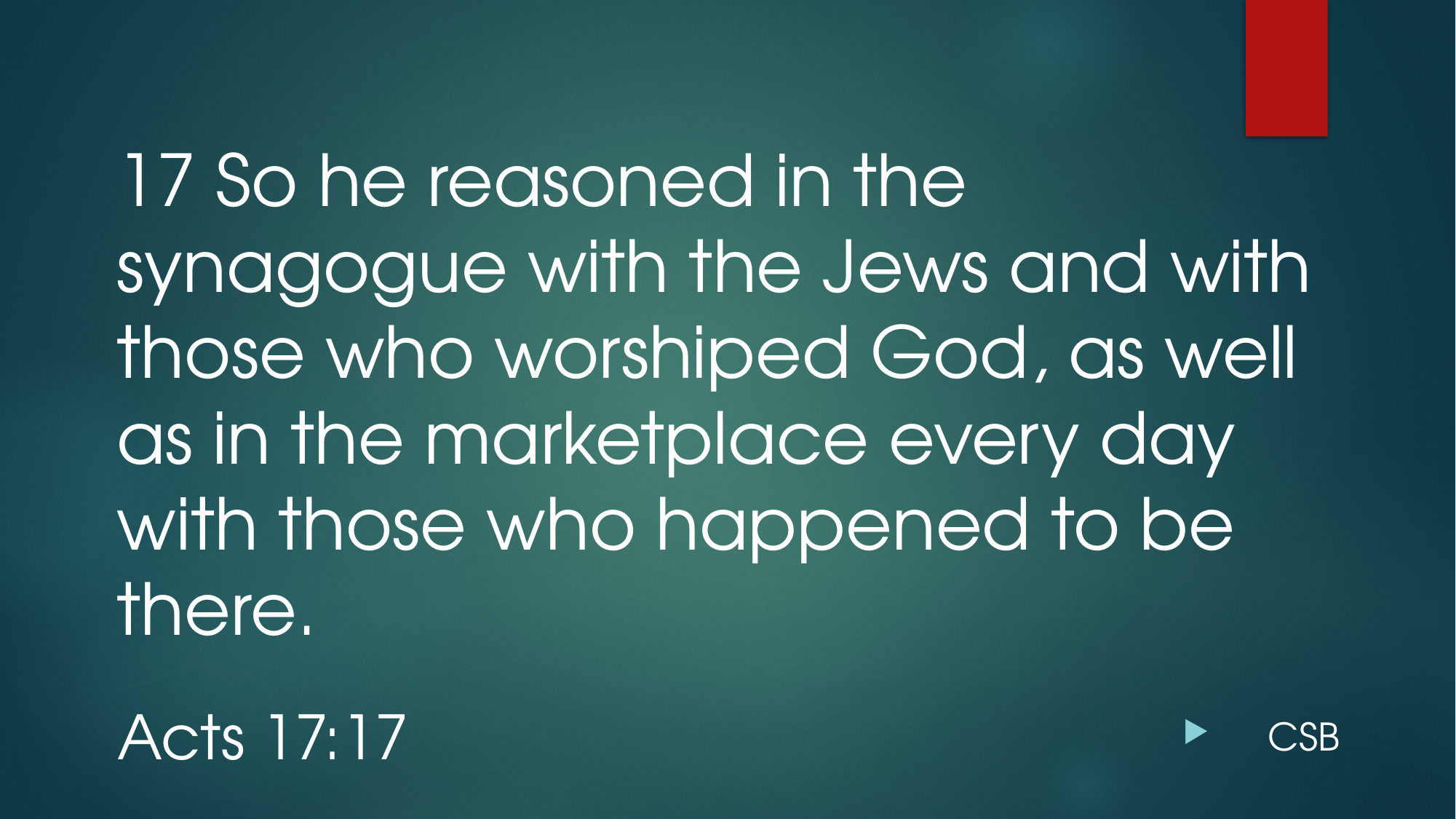

# 17 So he reasoned in the synagogue with the Jews and with those who worshiped God, as well as in the marketplace every day with those who happened to be there.
Acts 17:17
CSB